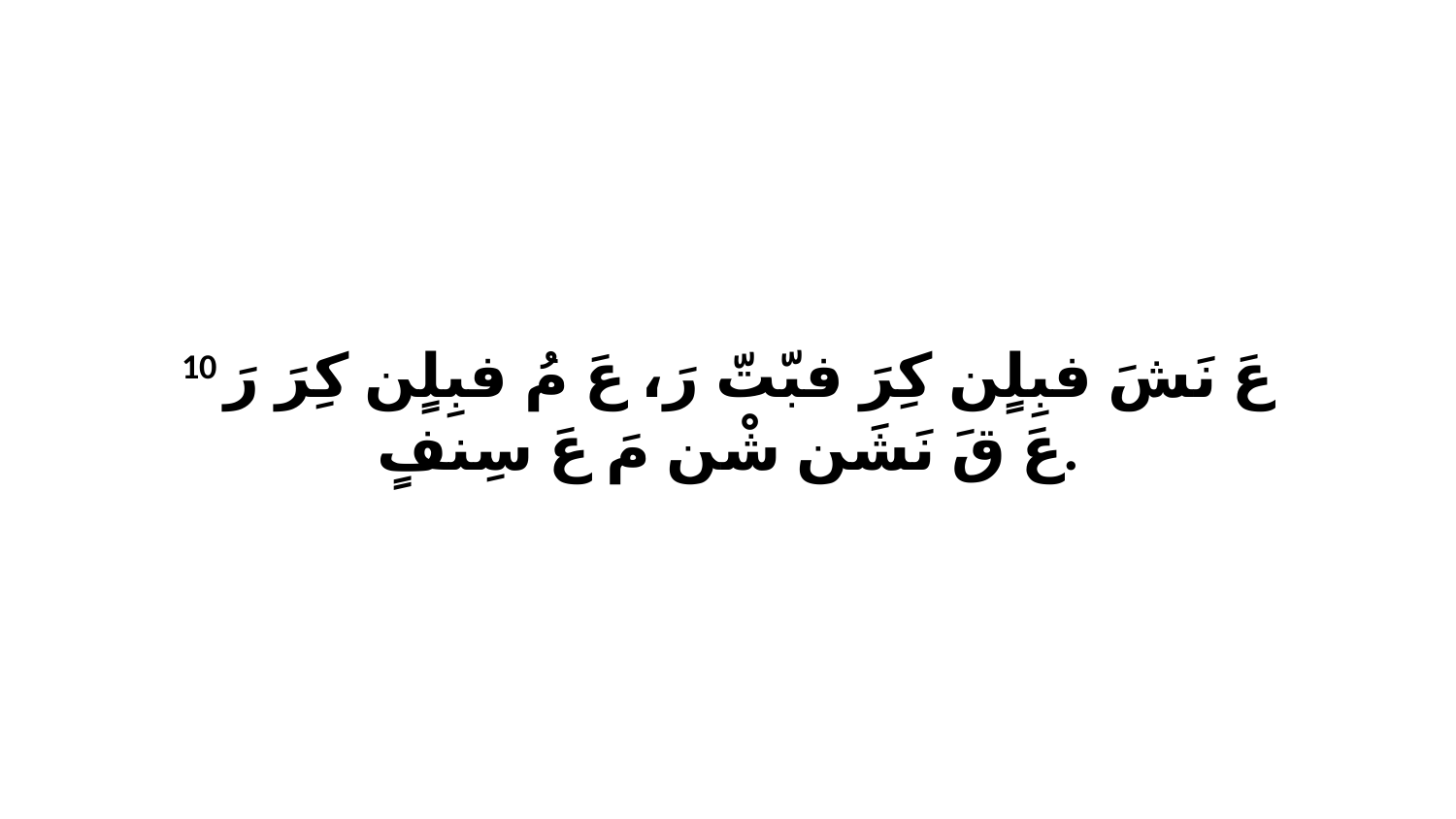

10 عَ نَشَ فبِلٍن كِرَ فبّتّ رَ، عَ مُ فبِلٍن كِرَ رَ عَ قَ نَشَن شْن مَ عَ سِنفٍ.